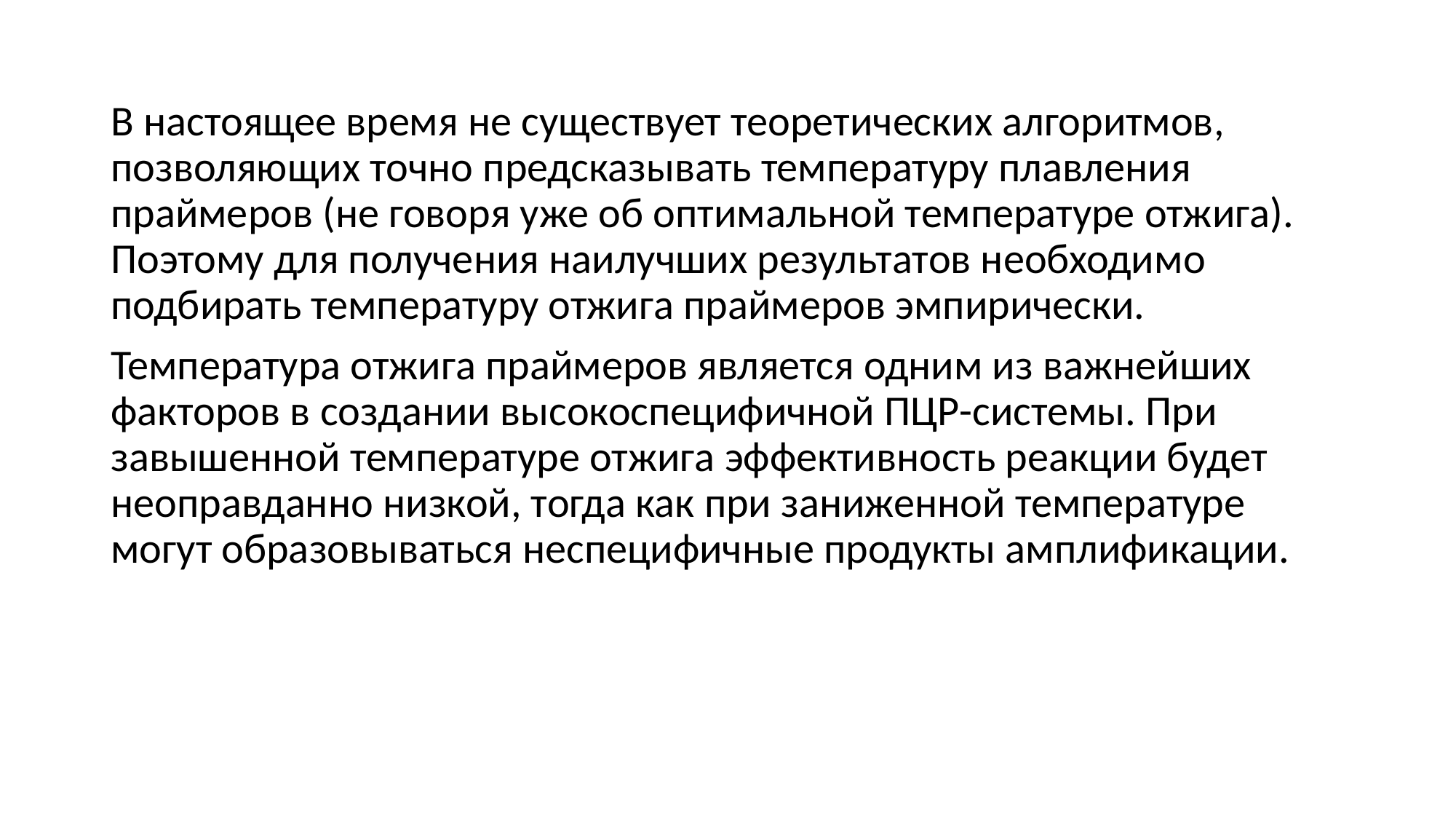

В настоящее время не существует теоретических алгоритмов, позволяющих точно предсказывать температуру плавления праймеров (не говоря уже об оптимальной температуре отжига). Поэтому для получения наилучших результатов необходимо подбирать температуру отжига праймеров эмпирически.
Температура отжига праймеров является одним из важнейших факторов в создании высокоспецифичной ПЦР-системы. При завышенной температуре отжига эффективность реакции будет неоправданно низкой, тогда как при заниженной температуре могут образовываться неспецифичные продукты амплификации.